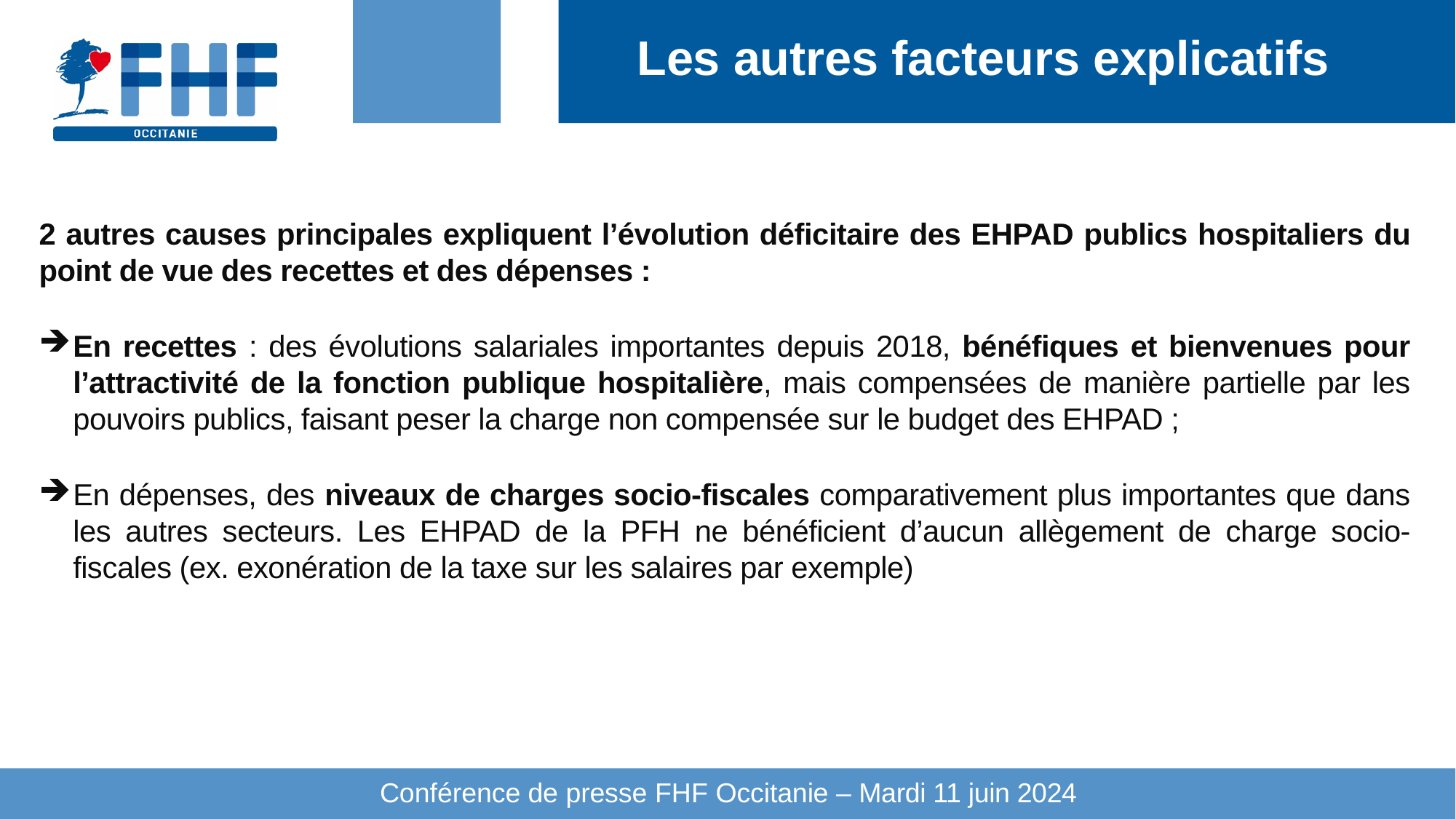

# Les autres facteurs explicatifs
2 autres causes principales expliquent l’évolution déficitaire des EHPAD publics hospitaliers du point de vue des recettes et des dépenses :

En recettes : des évolutions salariales importantes depuis 2018, bénéfiques et bienvenues pour l’attractivité de la fonction publique hospitalière, mais compensées de manière partielle par les pouvoirs publics, faisant peser la charge non compensée sur le budget des EHPAD ;

En dépenses, des niveaux de charges socio-fiscales comparativement plus importantes que dans les autres secteurs. Les EHPAD de la PFH ne bénéficient d’aucun allègement de charge socio-fiscales (ex. exonération de la taxe sur les salaires par exemple)
Conférence de presse FHF Occitanie – Mardi 11 juin 2024